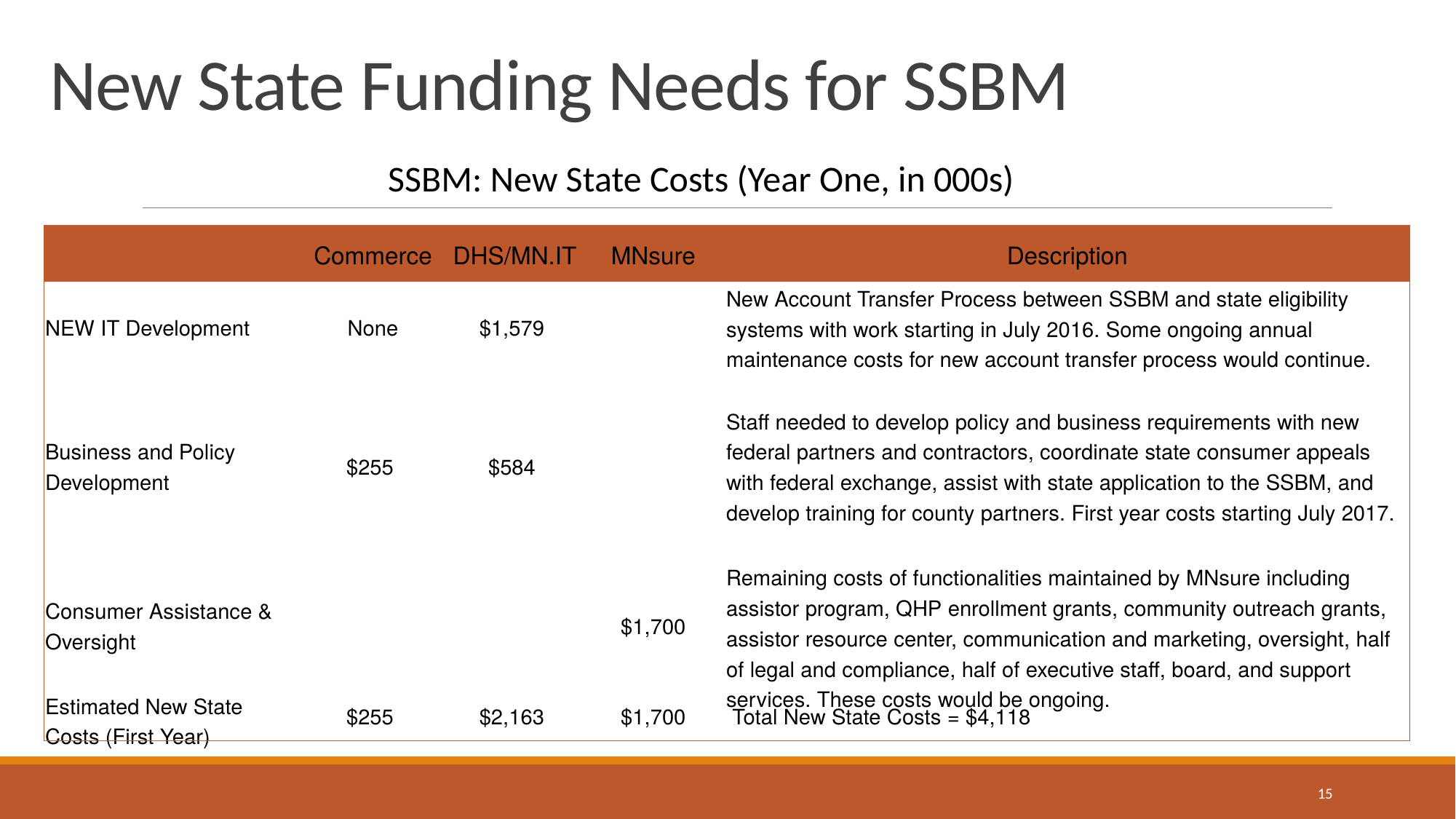

# New State Funding Needs for SSBM
SSBM: New State Costs (Year One, in 000s)
|  | Commerce | DHS/MN.IT | MNsure | Description |
| --- | --- | --- | --- | --- |
| NEW IT Development | None | $1,579 |  | New Account Transfer Process between SSBM and state eligibility systems with work starting in July 2016. Some ongoing annual maintenance costs for new account transfer process would continue. |
| Business and Policy Development | $255 | $584 |  | Staff needed to develop policy and business requirements with new federal partners and contractors, coordinate state consumer appeals with federal exchange, assist with state application to the SSBM, and develop training for county partners. First year costs starting July 2017. |
| Consumer Assistance & Oversight |  |  | $1,700 | Remaining costs of functionalities maintained by MNsure including assistor program, QHP enrollment grants, community outreach grants, assistor resource center, communication and marketing, oversight, half of legal and compliance, half of executive staff, board, and support services. These costs would be ongoing. |
| Estimated New State Costs (First Year) | $255 | $2,163 | $1,700 | Total New State Costs = $4,118 |
15